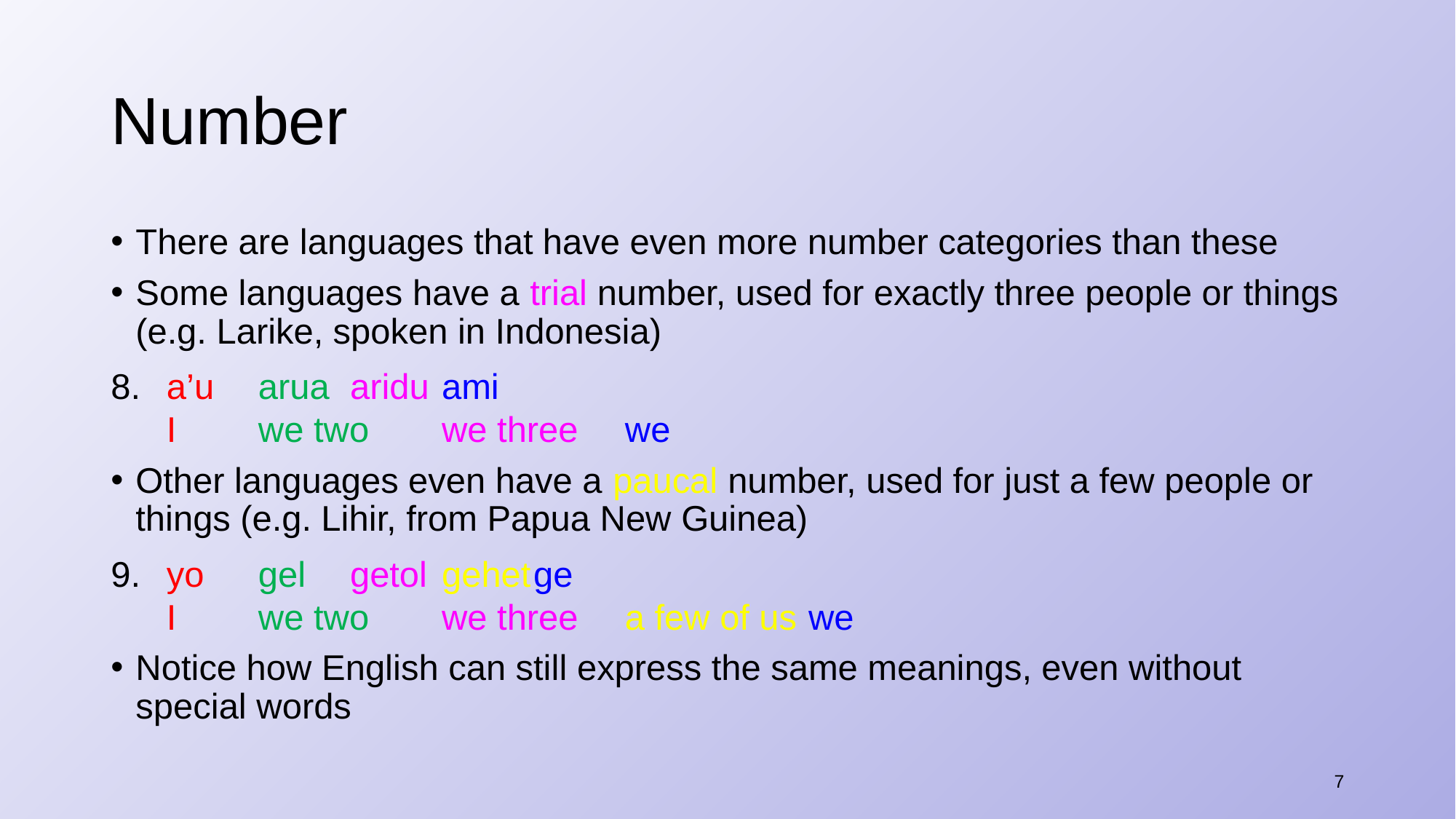

# Number
There are languages that have even more number categories than these
Some languages have a trial number, used for exactly three people or things (e.g. Larike, spoken in Indonesia)
​a’u	arua		aridu		ami
I		we two	we three	we
Other languages even have a paucal number, used for just a few people or things (e.g. Lihir, from Papua New Guinea)
​yo		gel		getol		gehet			ge
I		we two	we three	a few of us		we
Notice how English can still express the same meanings, even without special words
7